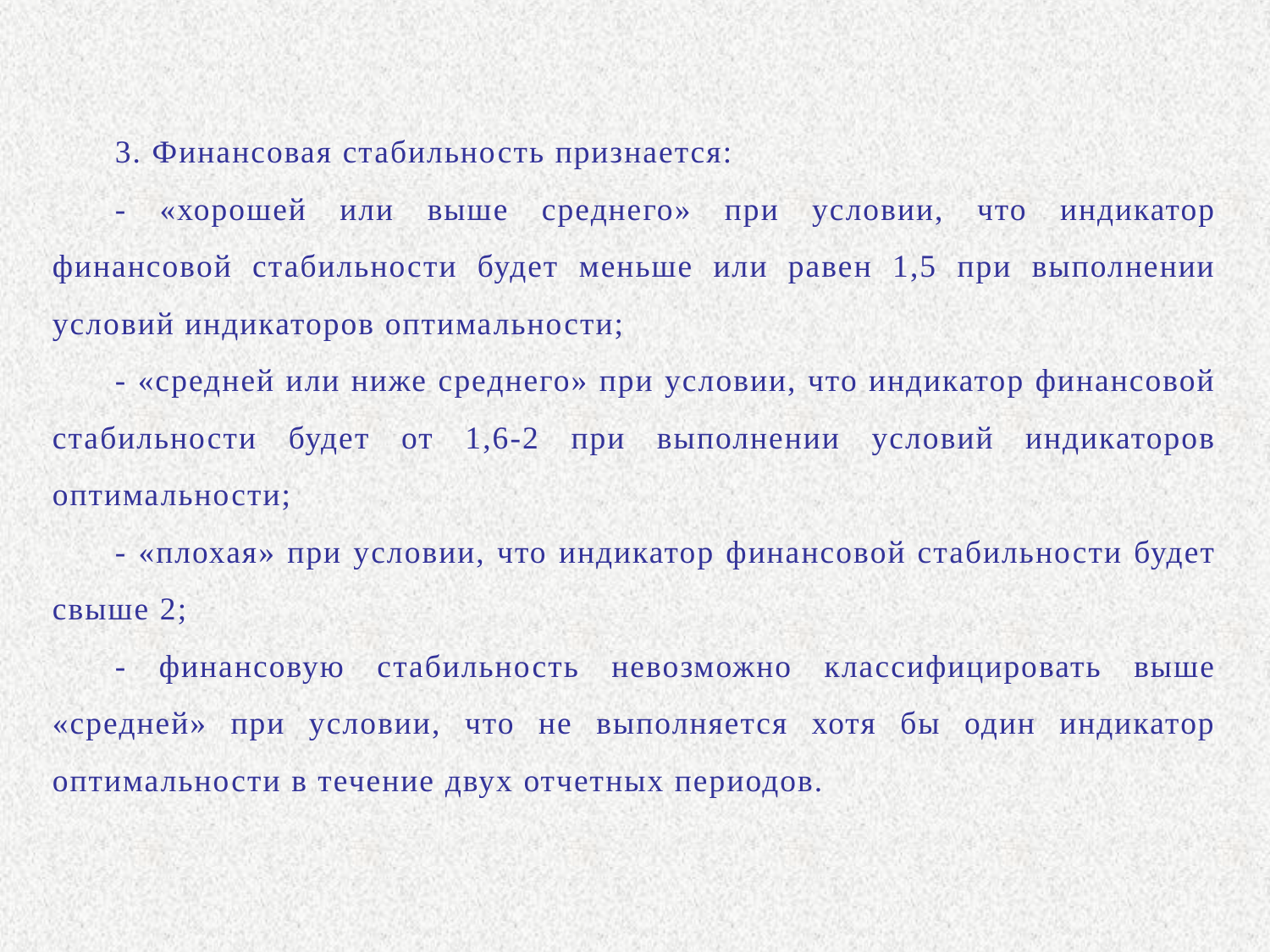

3. Финансовая стабильность признается:
- «хорошей или выше среднего» при условии, что индикатор финансовой стабильности будет меньше или равен 1,5 при выполнении условий индикаторов оптимальности;
- «средней или ниже среднего» при условии, что индикатор финансовой стабильности будет от 1,6-2 при выполнении условий индикаторов оптимальности;
- «плохая» при условии, что индикатор финансовой стабильности будет свыше 2;
- финансовую стабильность невозможно классифицировать выше «средней» при условии, что не выполняется хотя бы один индикатор оптимальности в течение двух отчетных периодов.